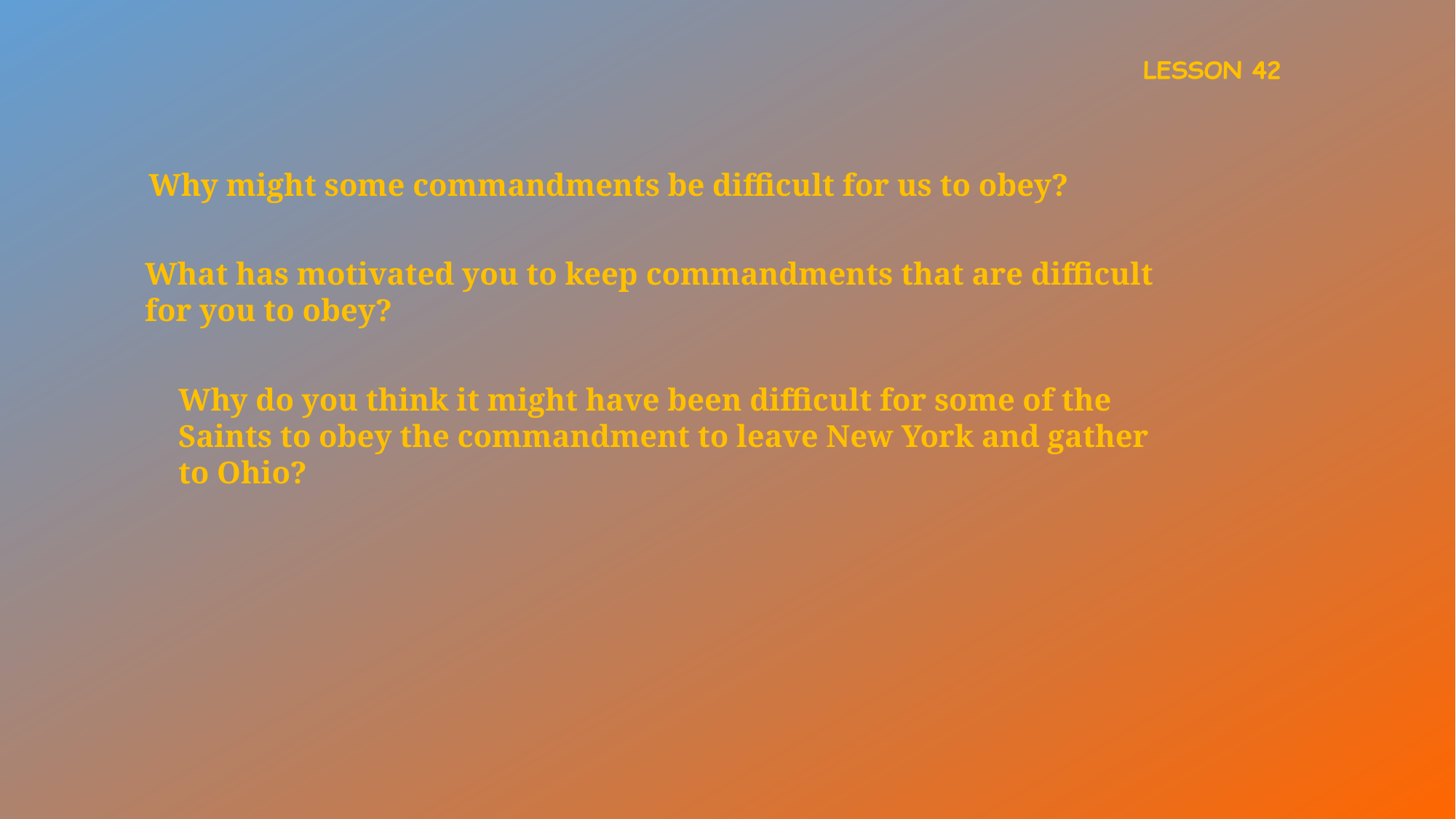

LESSON 42
Why might some commandments be difficult for us to obey?
What has motivated you to keep commandments that are difficult
for you to obey?
Why do you think it might have been difficult for some of the Saints to obey the commandment to leave New York and gather to Ohio?